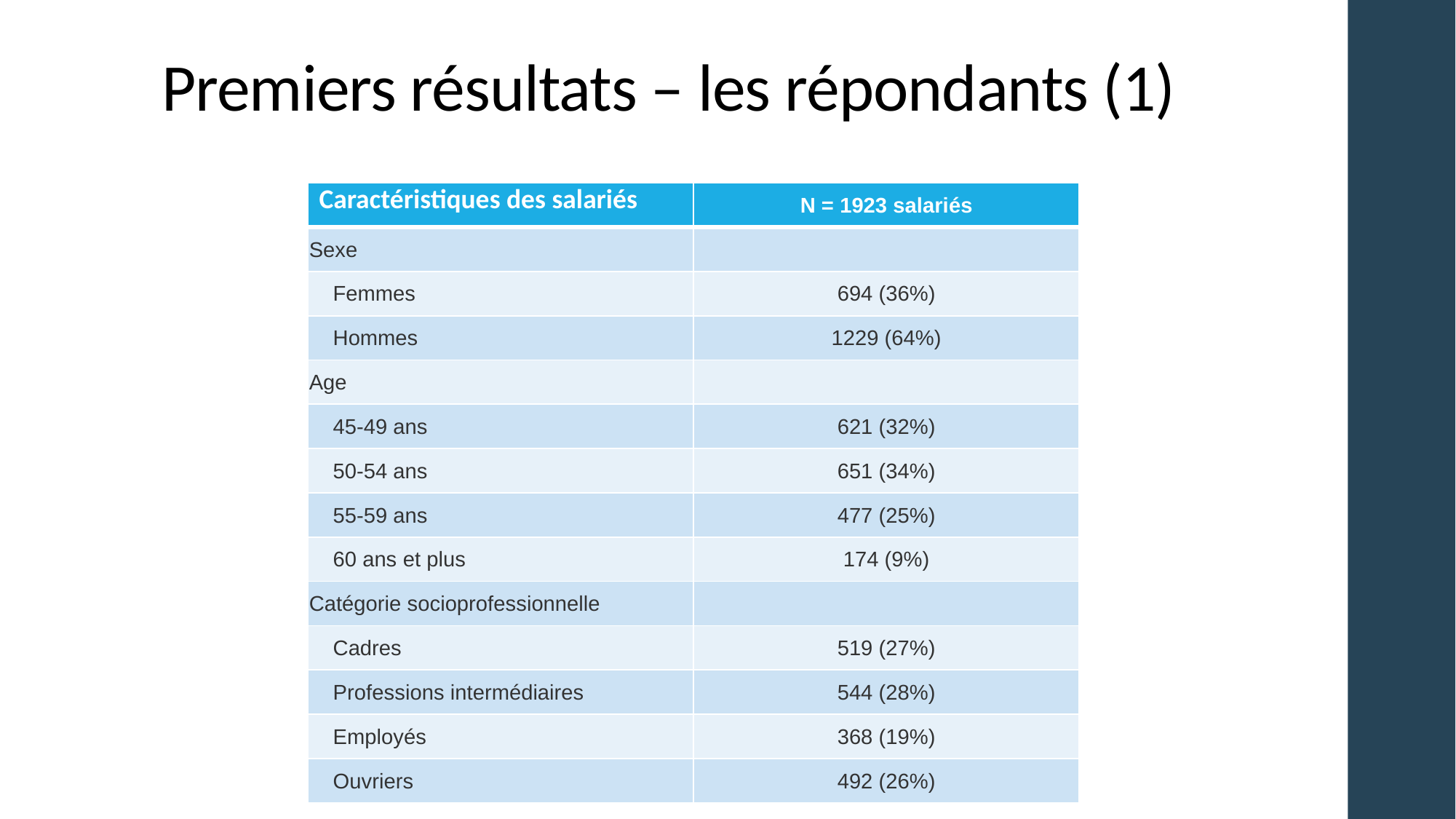

# Premiers résultats – les répondants (1)
| Caractéristiques des salariés | N = 1923 salariés |
| --- | --- |
| Sexe |  |
| Femmes | 694 (36%) |
| Hommes | 1229 (64%) |
| Age |  |
| 45-49 ans | 621 (32%) |
| 50-54 ans | 651 (34%) |
| 55-59 ans | 477 (25%) |
| 60 ans et plus | 174 (9%) |
| Catégorie socioprofessionnelle |  |
| Cadres | 519 (27%) |
| Professions intermédiaires | 544 (28%) |
| Employés | 368 (19%) |
| Ouvriers | 492 (26%) |